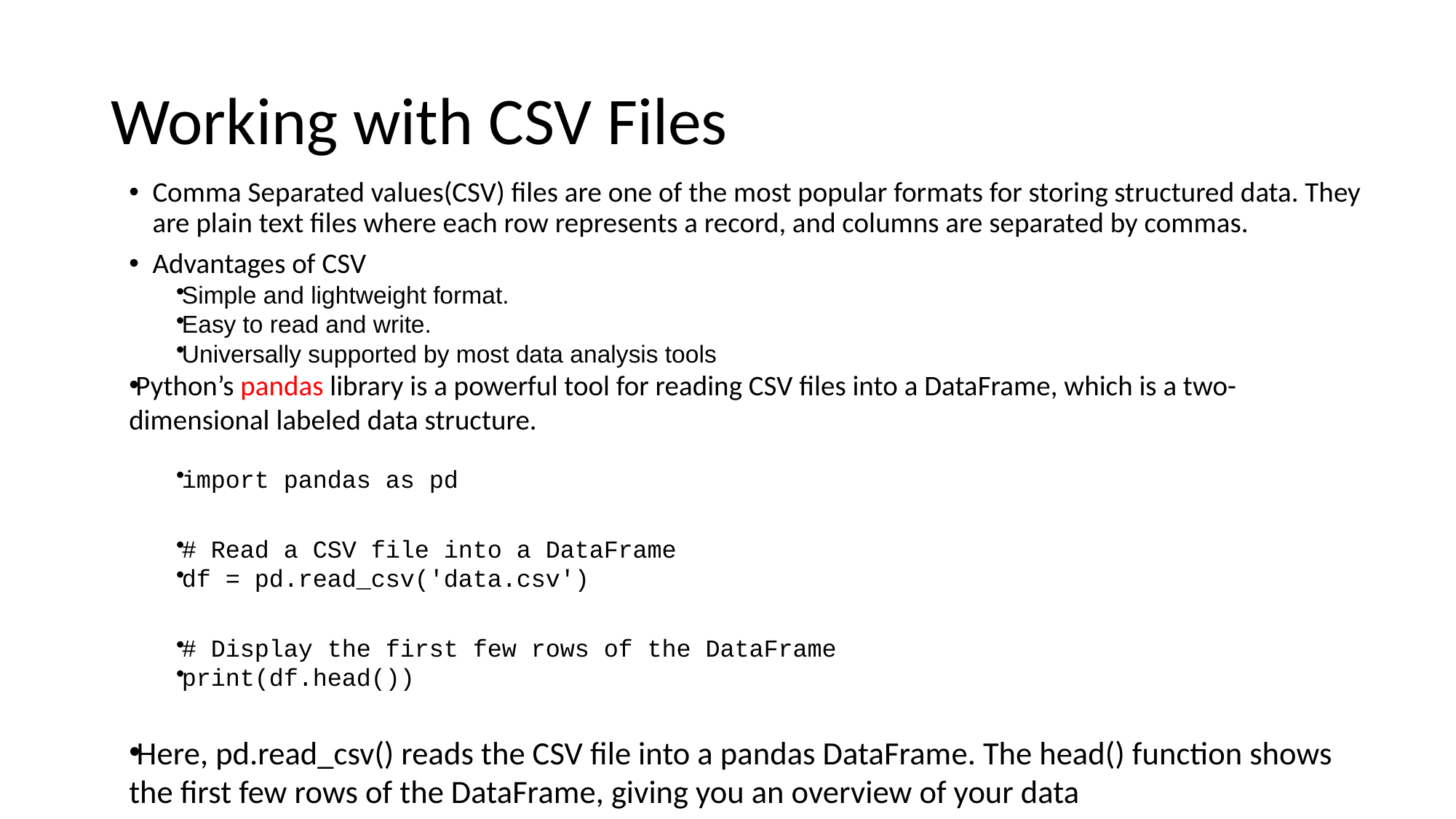

# Working with CSV Files
Comma Separated values(CSV) files are one of the most popular formats for storing structured data. They are plain text files where each row represents a record, and columns are separated by commas.
Advantages of CSV
Simple and lightweight format.
Easy to read and write.
Universally supported by most data analysis tools
Python’s pandas library is a powerful tool for reading CSV files into a DataFrame, which is a two-dimensional labeled data structure.

import pandas as pd

# Read a CSV file into a DataFrame
df = pd.read_csv('data.csv')

# Display the first few rows of the DataFrame
print(df.head())

Here, pd.read_csv() reads the CSV file into a pandas DataFrame. The head() function shows the first few rows of the DataFrame, giving you an overview of your data